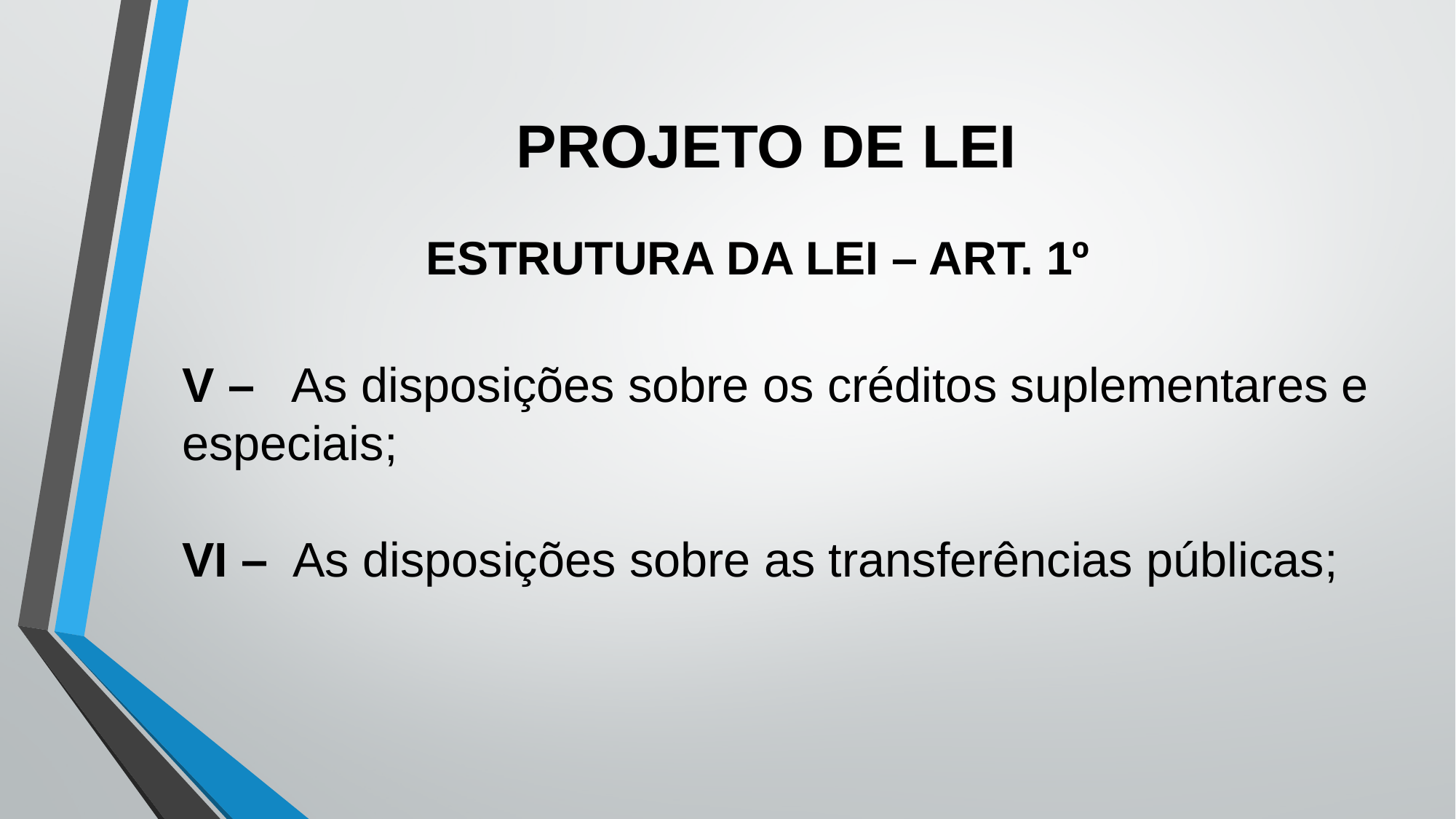

# PROJETO DE LEI
ESTRUTURA DA LEI – ART. 1º
V –	As disposições sobre os créditos suplementares e especiais;

VI –  As disposições sobre as transferências públicas;